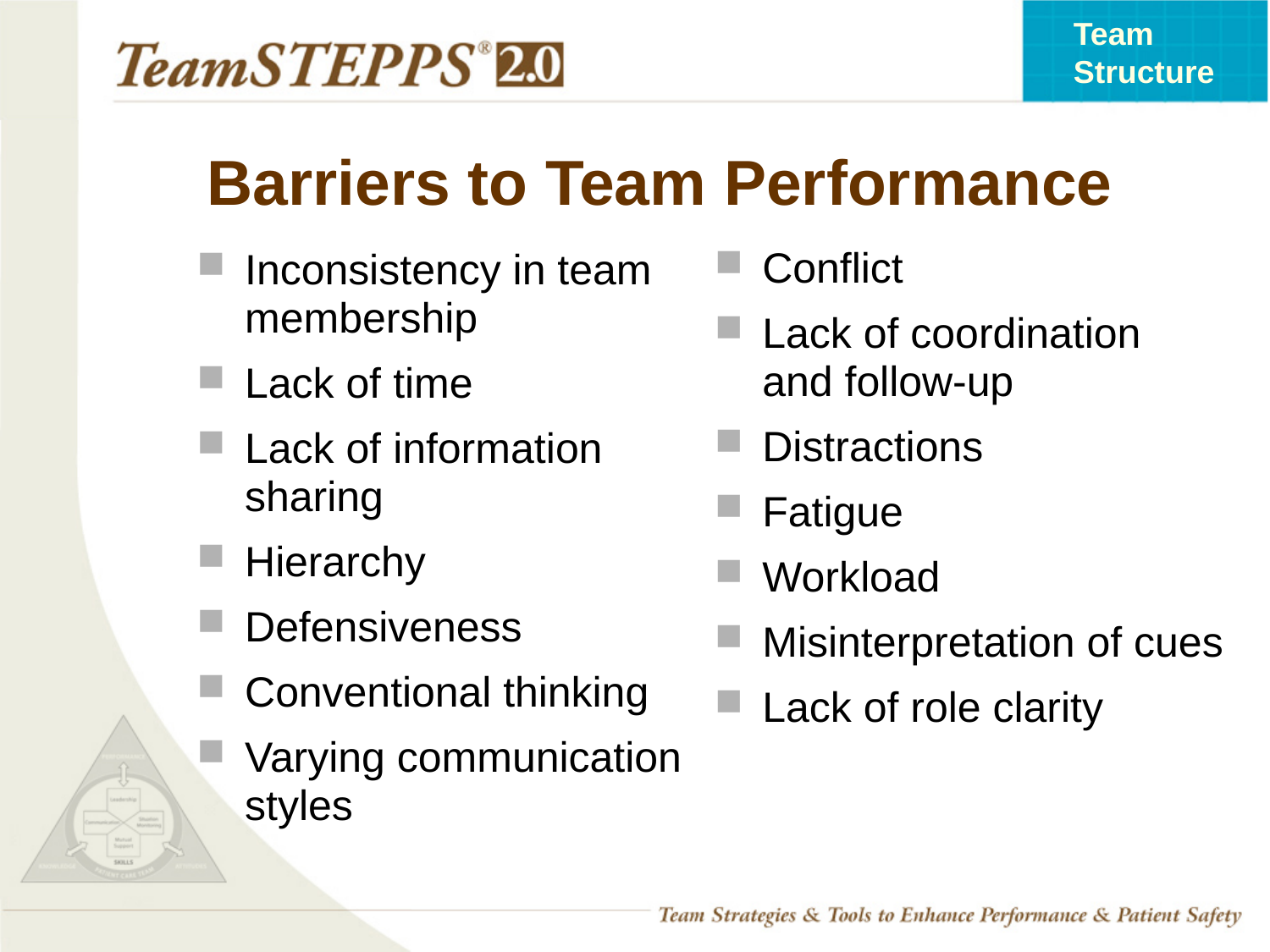

# Barriers to Team Performance
Conflict
Lack of coordination
and follow-up
Distractions
Fatigue
Workload
Misinterpretation of cues
Lack of role clarity
Inconsistency in team membership
Lack of time
Lack of information sharing
Hierarchy
Defensiveness
Conventional thinking
Varying communication styles